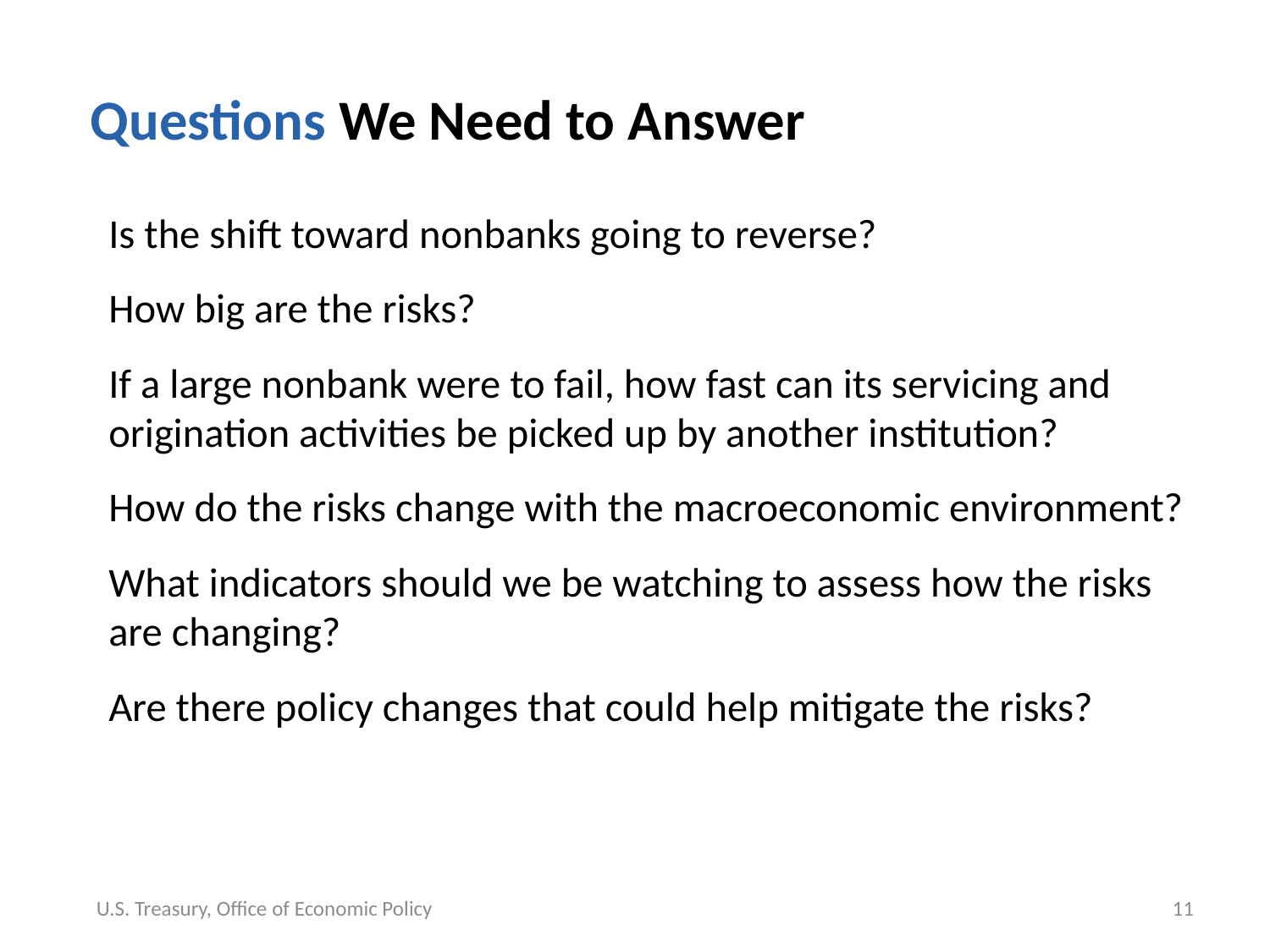

# Questions We Need to Answer
Is the shift toward nonbanks going to reverse?
How big are the risks?
If a large nonbank were to fail, how fast can its servicing and origination activities be picked up by another institution?
How do the risks change with the macroeconomic environment?
What indicators should we be watching to assess how the risks are changing?
Are there policy changes that could help mitigate the risks?

U.S. Treasury, Office of Economic Policy
11